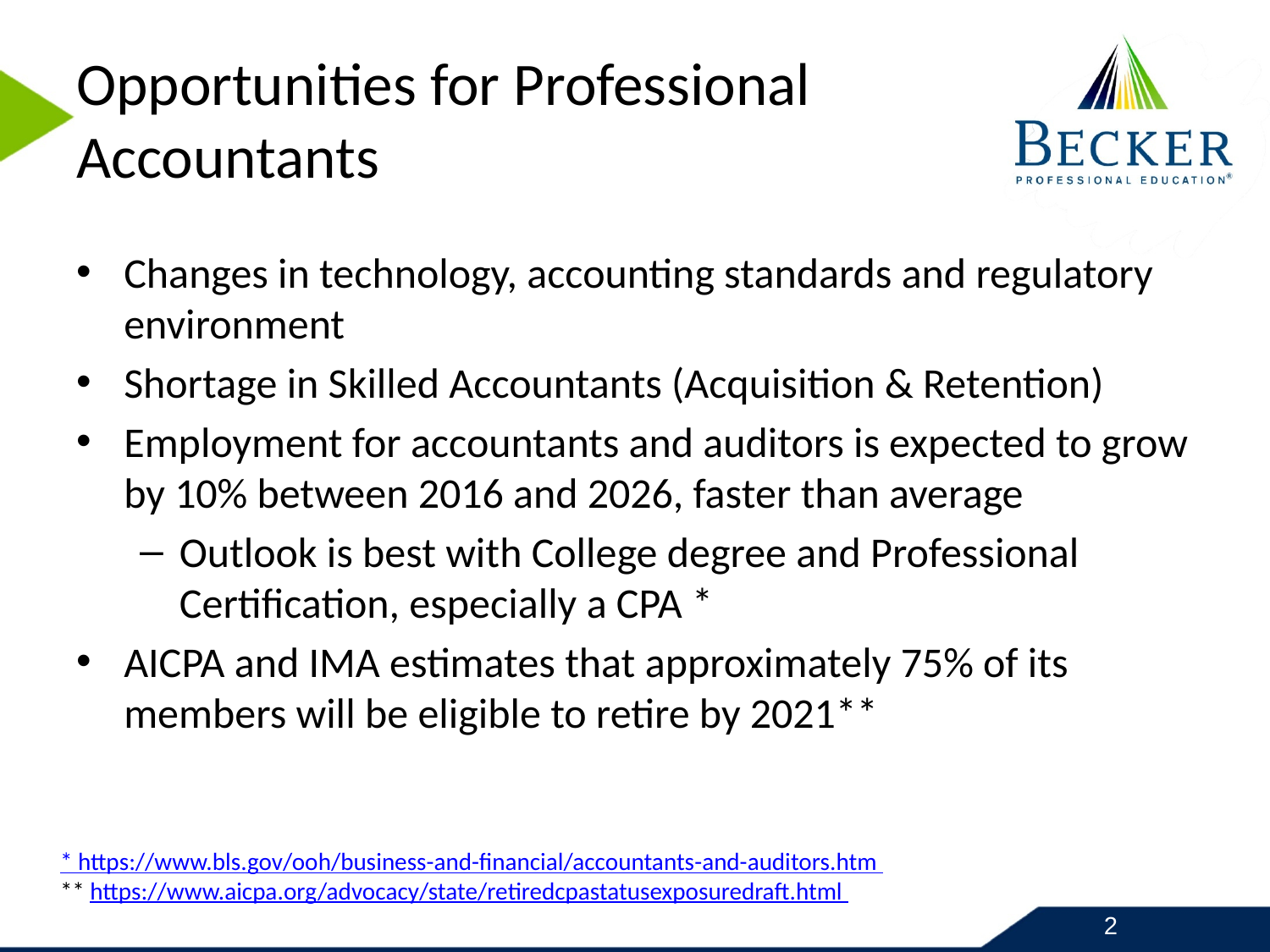

# Opportunities for Professional Accountants
Changes in technology, accounting standards and regulatory environment
Shortage in Skilled Accountants (Acquisition & Retention)
Employment for accountants and auditors is expected to grow by 10% between 2016 and 2026, faster than average
Outlook is best with College degree and Professional Certification, especially a CPA *
AICPA and IMA estimates that approximately 75% of its members will be eligible to retire by 2021**

* https://www.bls.gov/ooh/business-and-financial/accountants-and-auditors.htm
** https://www.aicpa.org/advocacy/state/retiredcpastatusexposuredraft.html